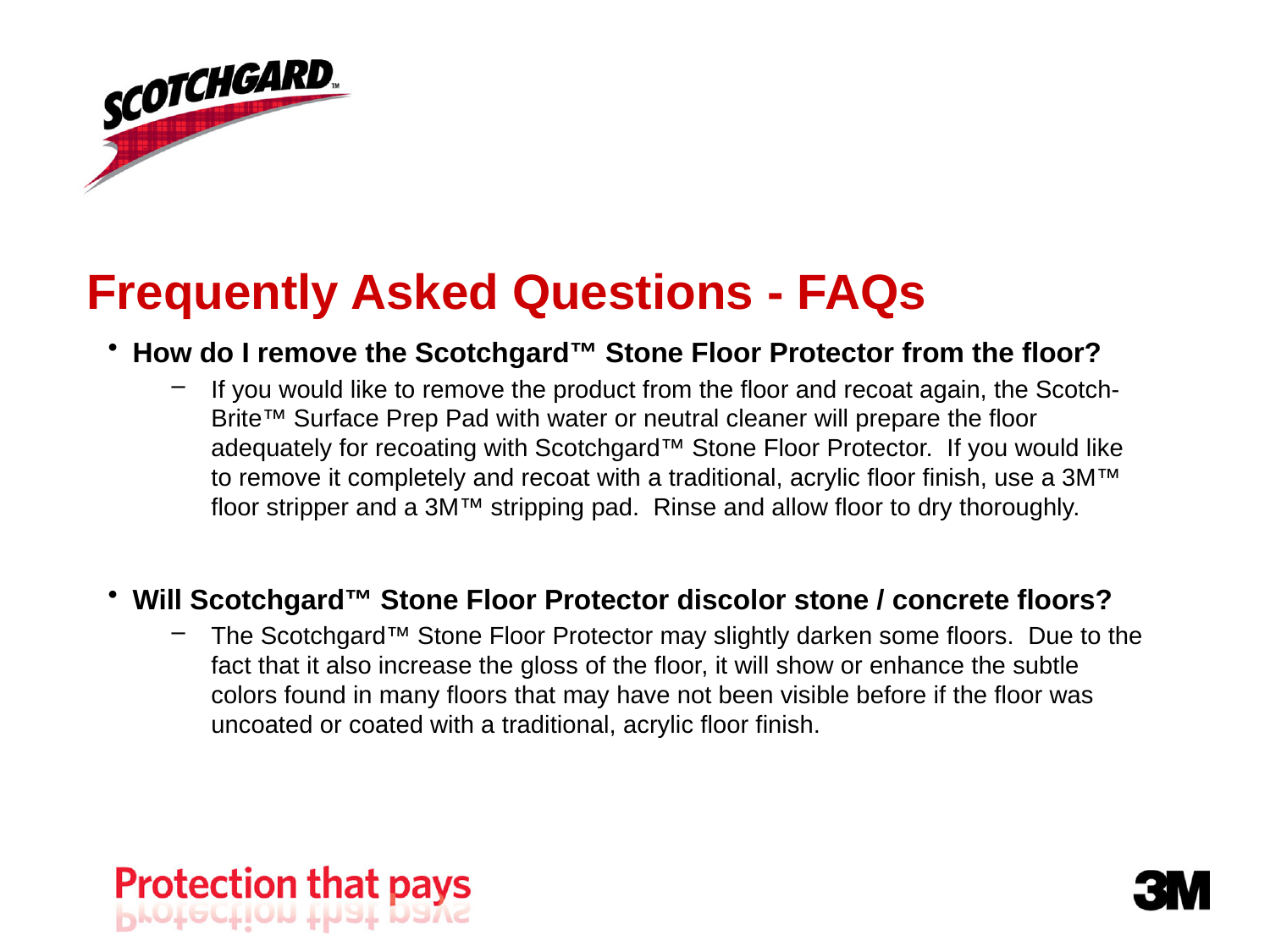

# Frequently Asked Questions - FAQs
How do I remove the Scotchgard™ Stone Floor Protector from the floor?
If you would like to remove the product from the floor and recoat again, the Scotch-Brite™ Surface Prep Pad with water or neutral cleaner will prepare the floor adequately for recoating with Scotchgard™ Stone Floor Protector.  If you would like to remove it completely and recoat with a traditional, acrylic floor finish, use a 3M™ floor stripper and a 3M™ stripping pad.  Rinse and allow floor to dry thoroughly.

Will Scotchgard™ Stone Floor Protector discolor stone / concrete floors?
The Scotchgard™ Stone Floor Protector may slightly darken some floors.  Due to the fact that it also increase the gloss of the floor, it will show or enhance the subtle colors found in many floors that may have not been visible before if the floor was uncoated or coated with a traditional, acrylic floor finish.